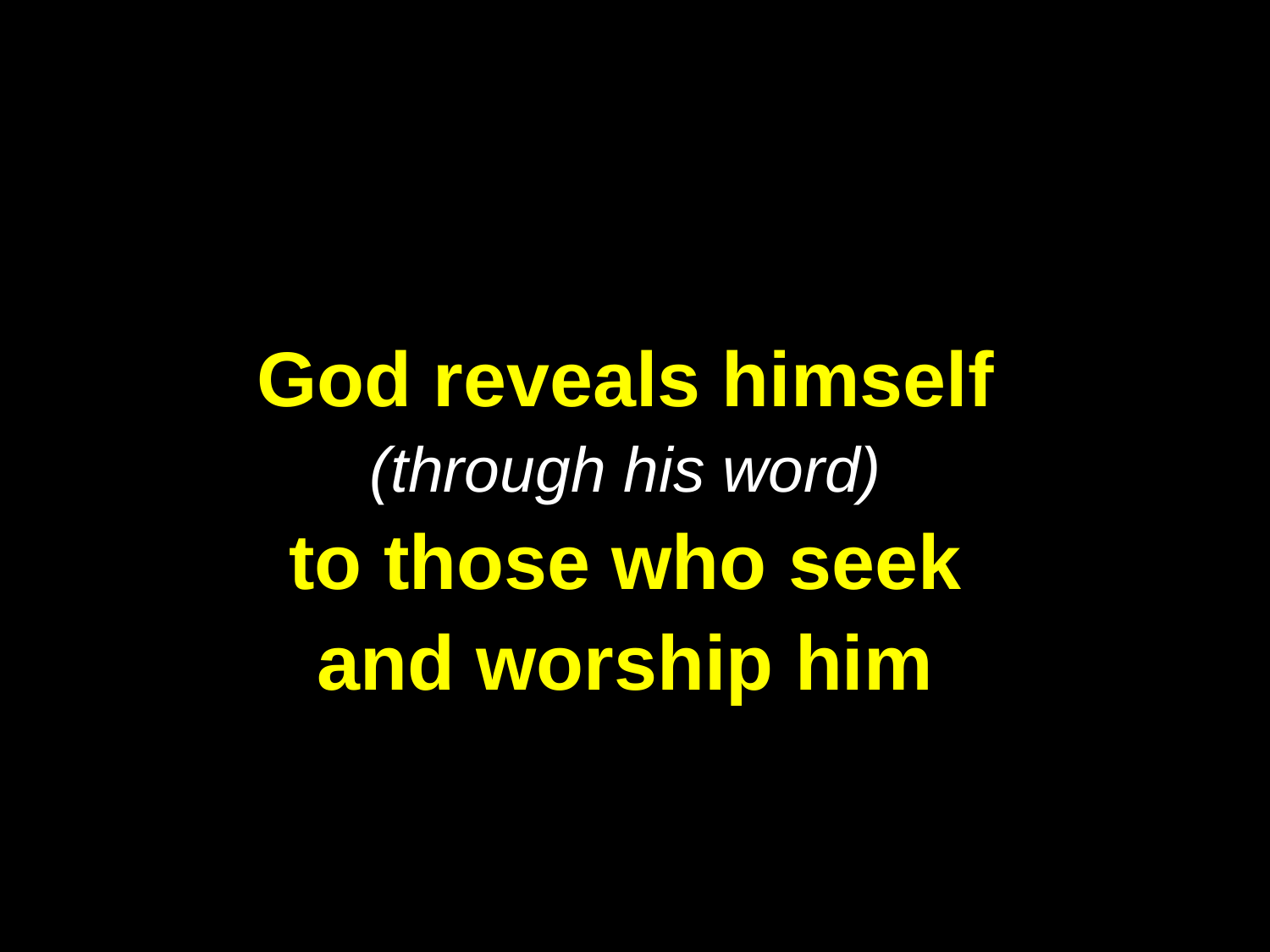

God reveals himself
(through his word)
to those who seek
 and worship him